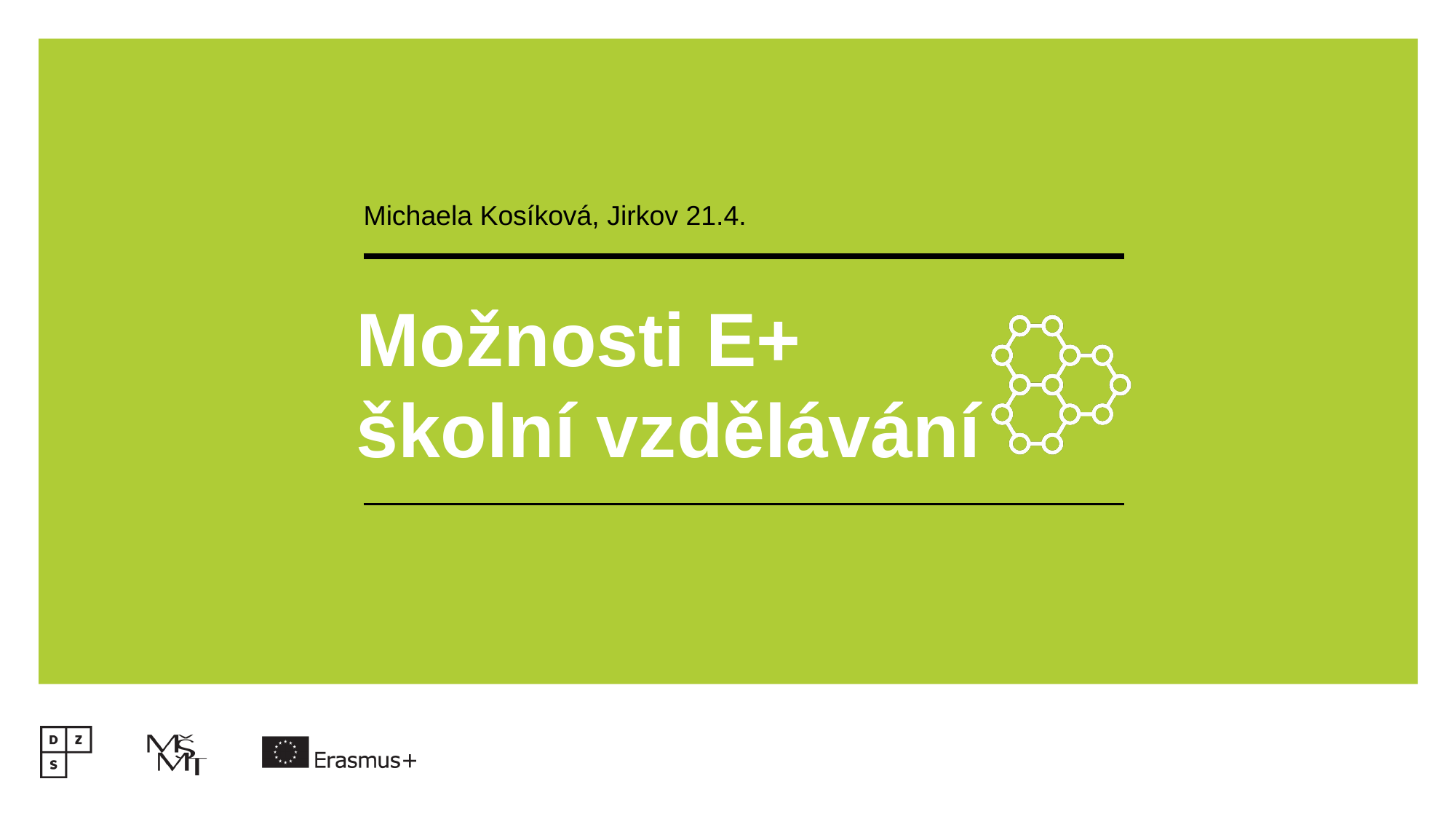

Michaela Kosíková, Jirkov 21.4.
Možnosti E+ školní vzdělávání